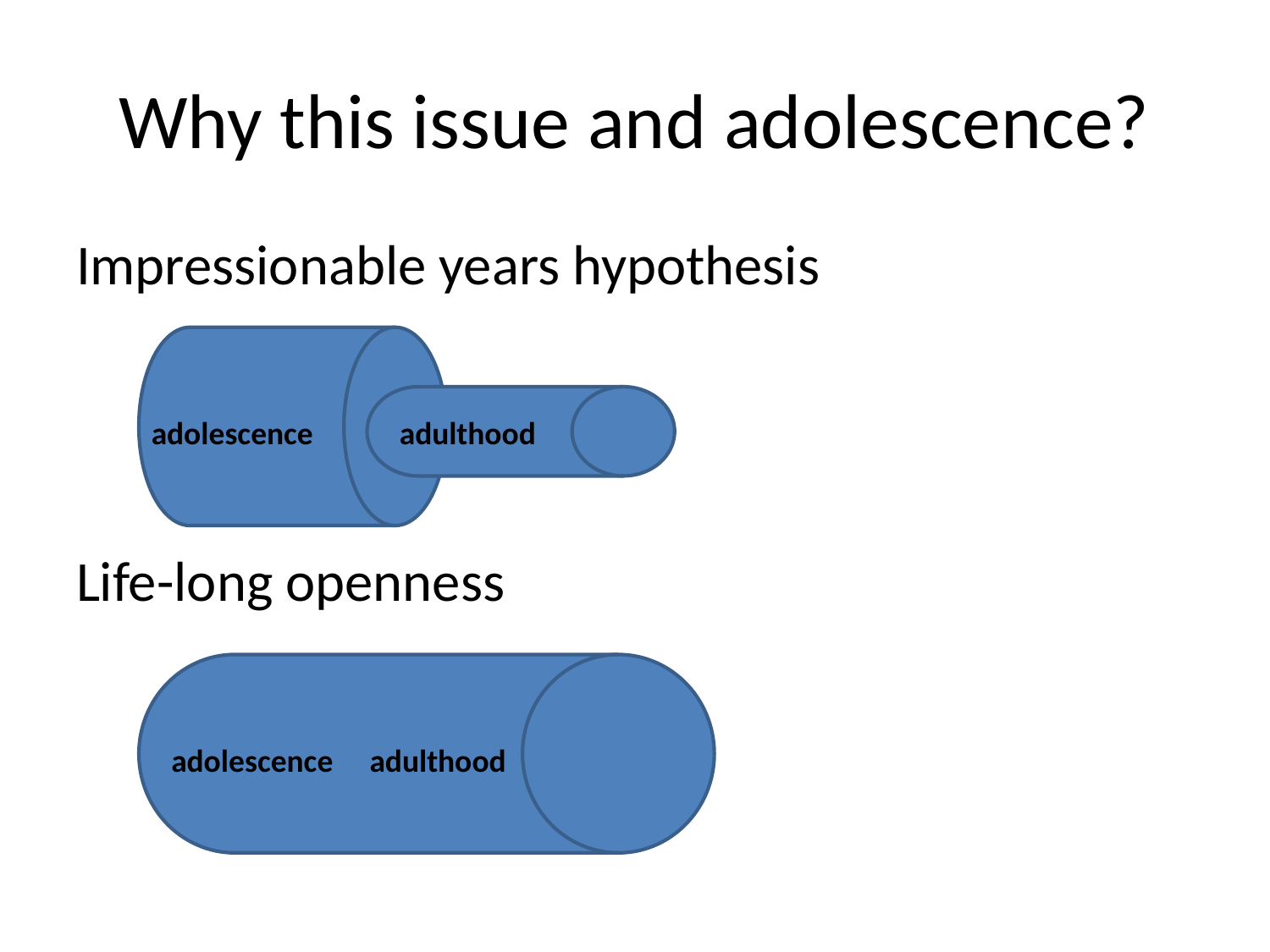

# Why this issue and adolescence?
Impressionable years hypothesis

Life-long openness

adolescence
adulthood

adolescence
adulthood